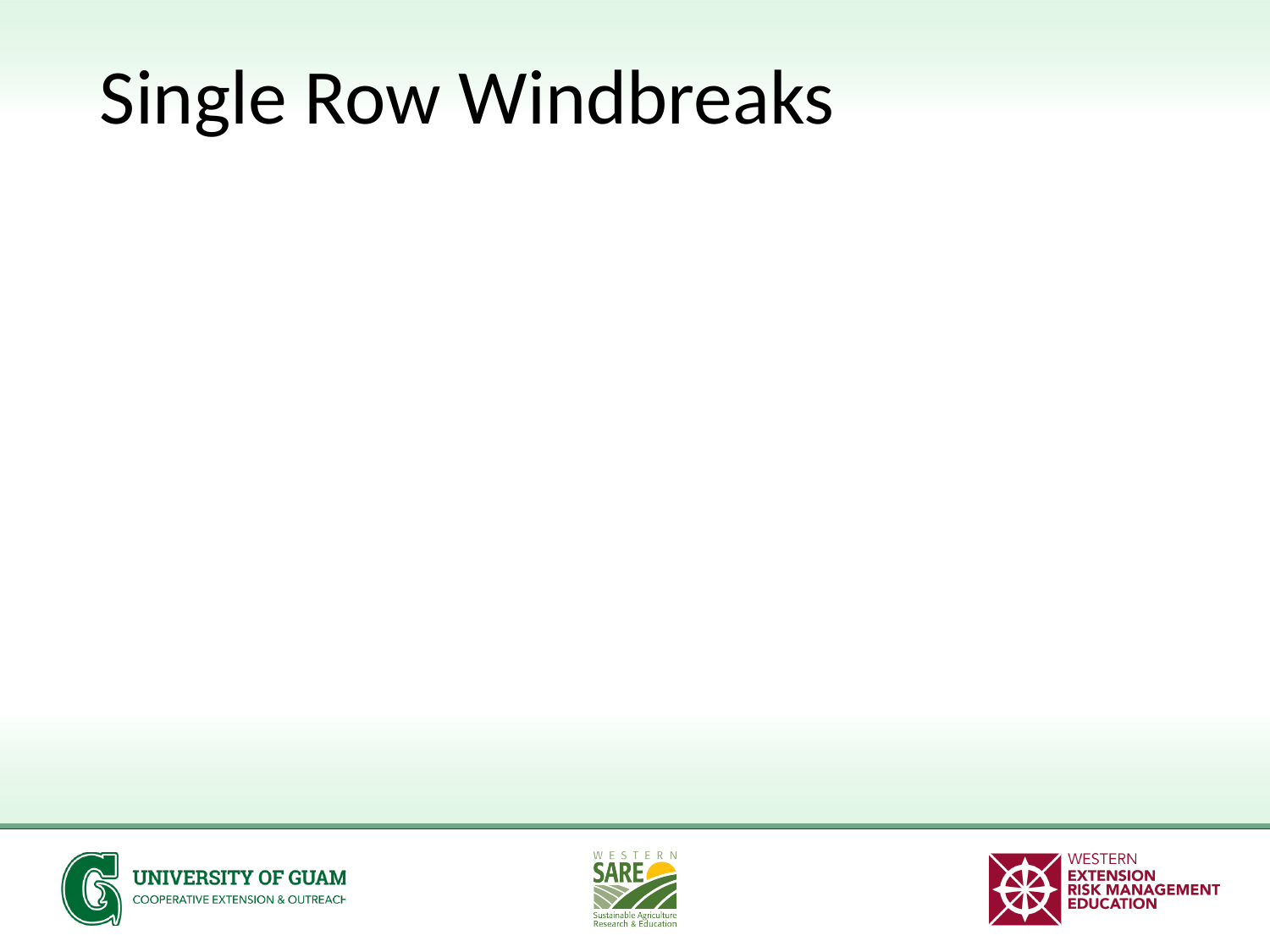

# Single Row Windbreaks
Use only if the species has uniform wind strong branches from the ground up
- Limited species, which meet this criteria
High risk of losing entire row
Single row takes up less space